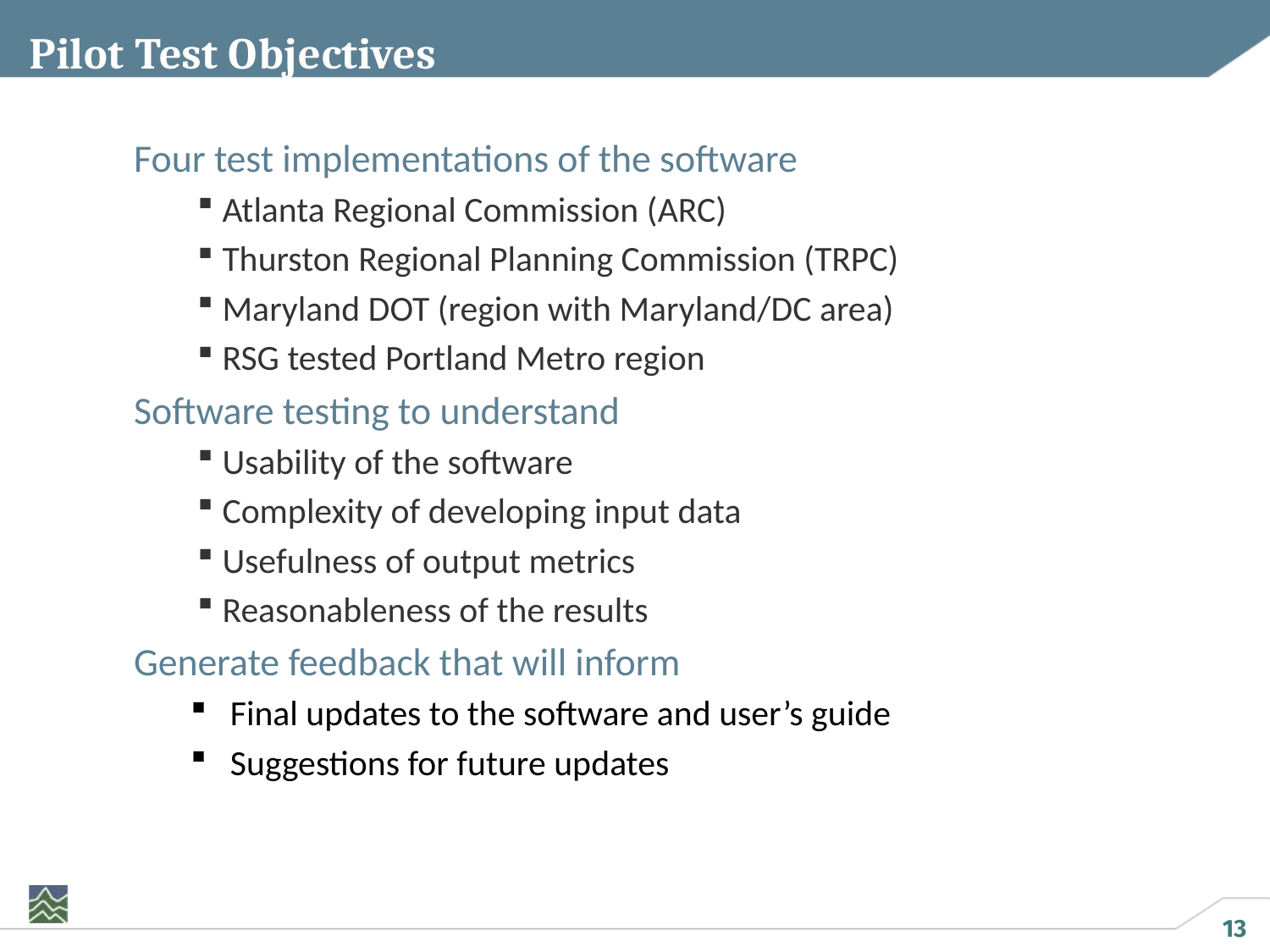

# Pilot Test Objectives
Four test implementations of the software
Atlanta Regional Commission (ARC)
Thurston Regional Planning Commission (TRPC)
Maryland DOT (region with Maryland/DC area)
RSG tested Portland Metro region
Software testing to understand
Usability of the software
Complexity of developing input data
Usefulness of output metrics
Reasonableness of the results
Generate feedback that will inform
Final updates to the software and user’s guide
Suggestions for future updates